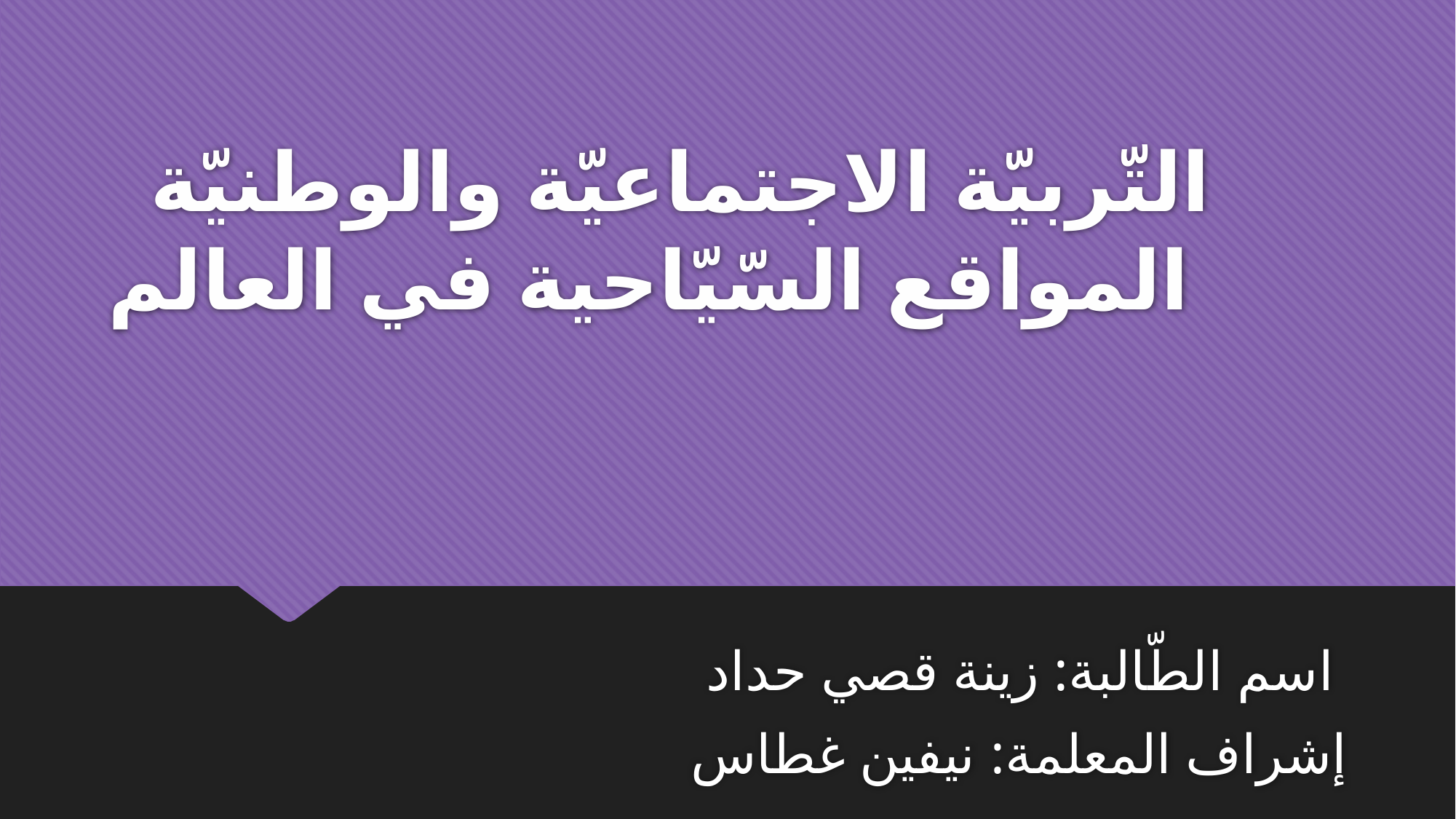

# التّربيّة الاجتماعيّة والوطنيّة المواقع السّيّاحية في العالم
اسم الطّالبة: زينة قصي حداد
إشراف المعلمة: نيفين غطاس